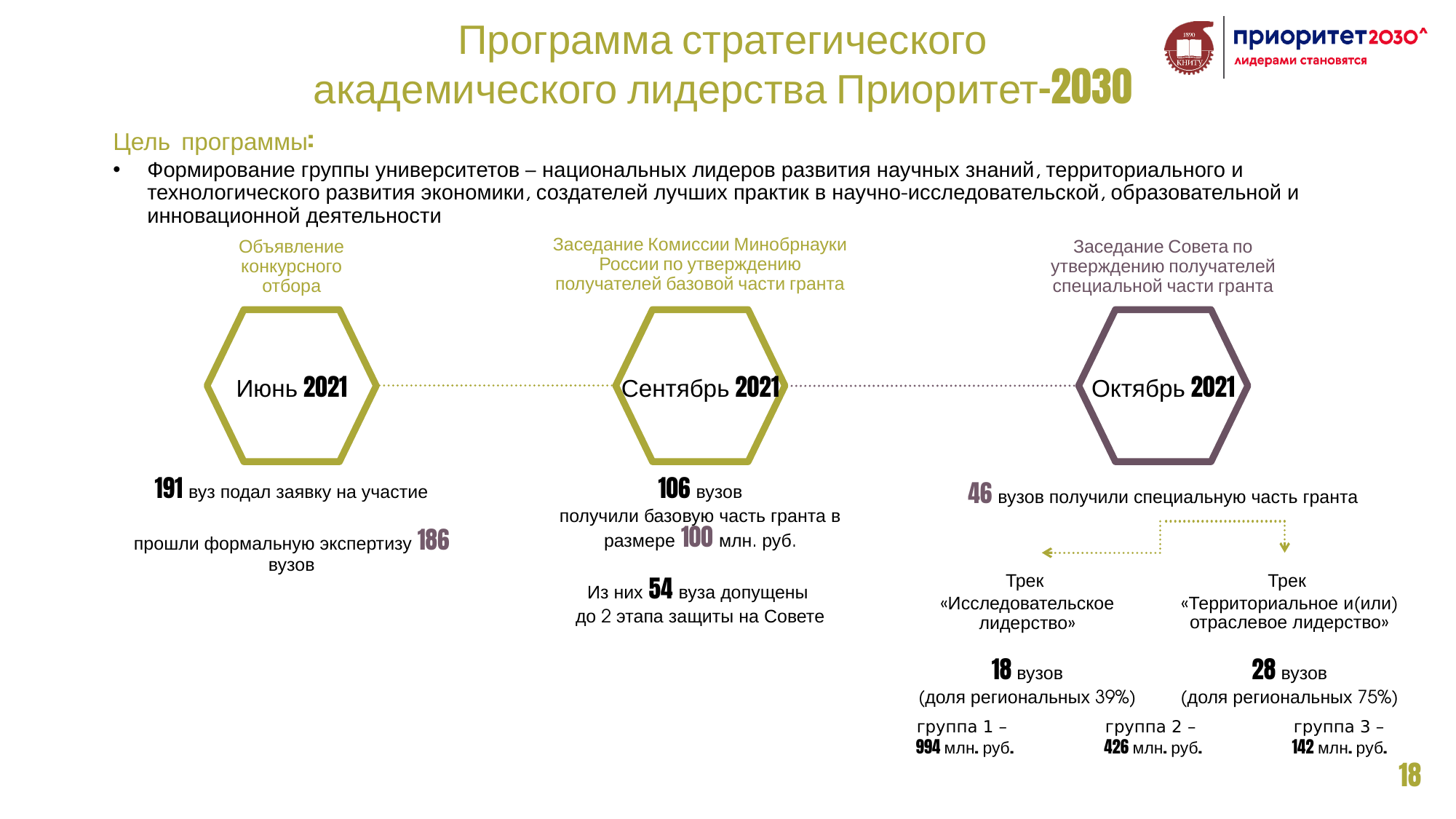

Программа стратегического
академического лидерства Приоритет-2030
Цель  программы:
Формирование группы университетов – национальных лидеров развития научных знаний, территориального и технологического развития экономики, создателей лучших практик в научно-исследовательской, образовательной и инновационной деятельности
Заседание Комиссии Минобрнауки России по утверждению получателей базовой части гранта
Объявление конкурсного отбора
Заседание Совета по утверждению получателей специальной части гранта
Июнь 2021
Сентябрь 2021
Октябрь 2021
191 вуз подал заявку на участие

прошли формальную экспертизу 186 вузов
106 вузов
получили базовую часть гранта в размере 100 млн. руб.

Из них 54 вуза допущены
до 2 этапа защиты на Совете
46 вузов получили специальную часть гранта
Трек
«Территориальное и(или) отраслевое лидерство»

28 вузов
(доля региональных 75%)
Трек
«Исследовательское лидерство»

18 вузов
(доля региональных 39%)

группа 1 –
 994 млн. руб.

группа 2 –
 426 млн. руб.

группа 3 –
 142 млн. руб.

18